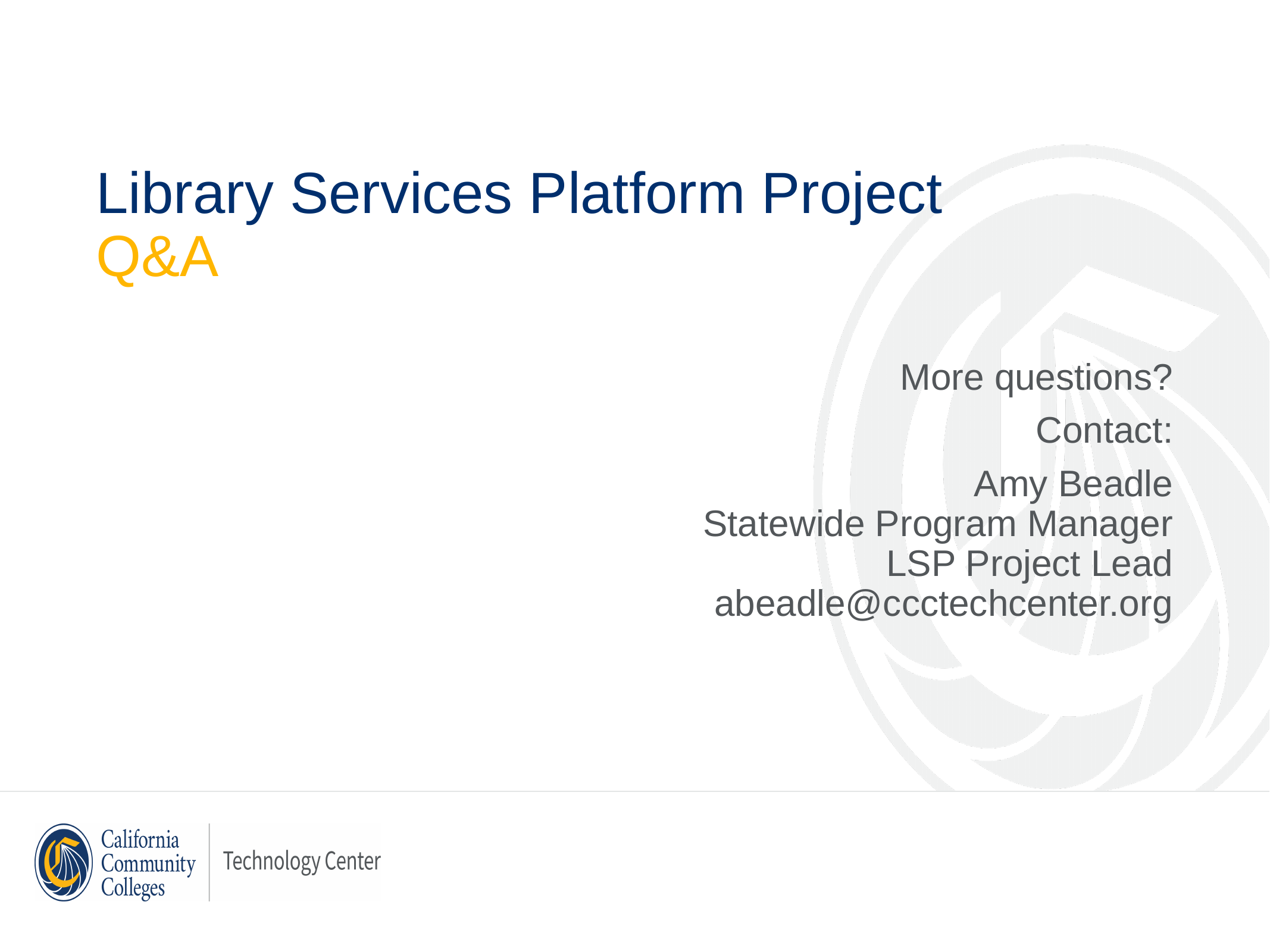

# Library Services Platform Project Q&A
More questions?
Contact:
Amy Beadle
Statewide Program Manager
LSP Project Lead
abeadle@ccctechcenter.org